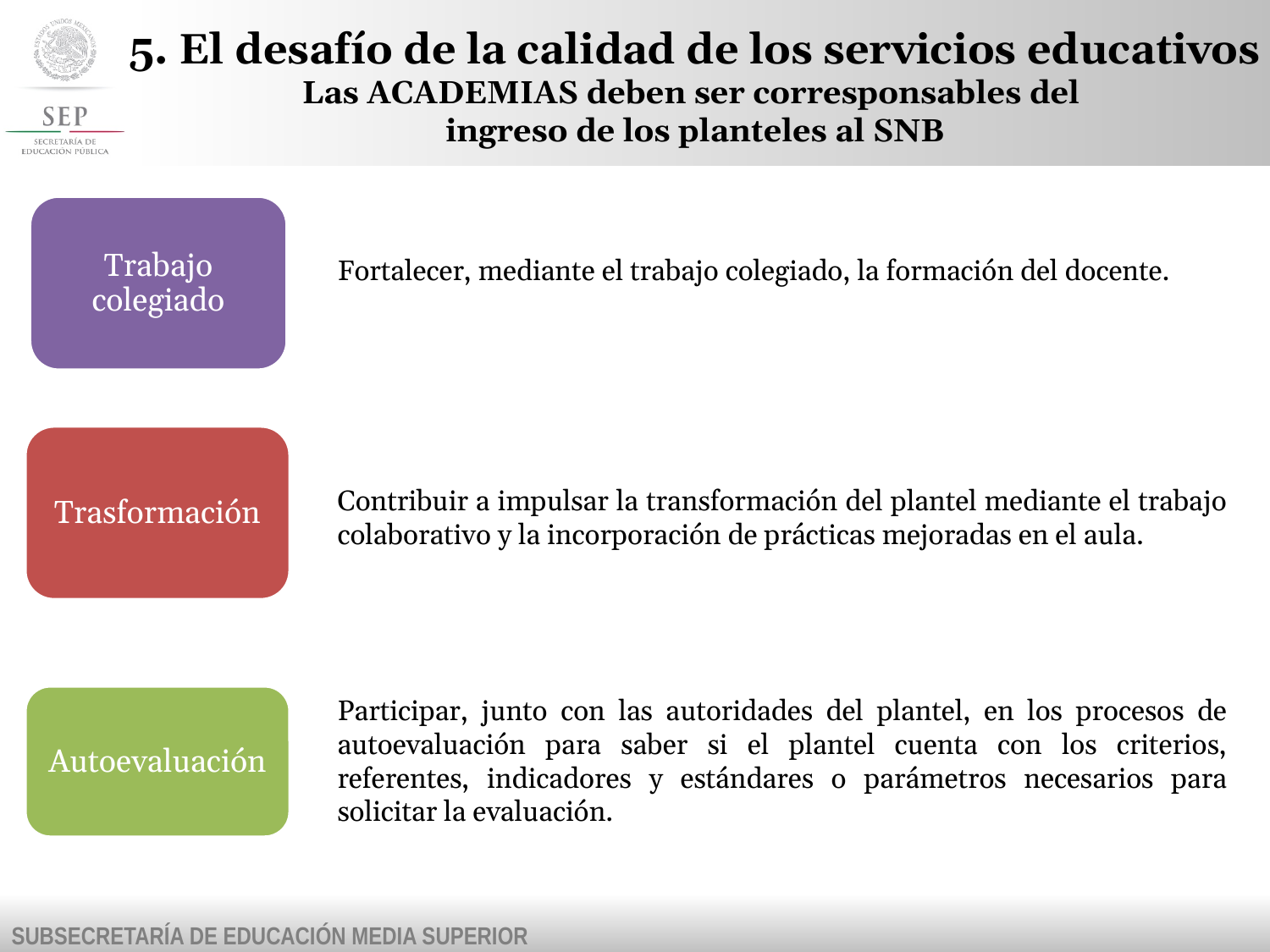

5. El desafío de la calidad de los servicios educativos
Las ACADEMIAS deben ser corresponsables del
ingreso de los planteles al SNB

Trabajo colegiado
Fortalecer, mediante el trabajo colegiado, la formación del docente.

Trasformación
Contribuir a impulsar la transformación del plantel mediante el trabajo colaborativo y la incorporación de prácticas mejoradas en el aula.

Autoevaluación
Participar, junto con las autoridades del plantel, en los procesos de autoevaluación para saber si el plantel cuenta con los criterios, referentes, indicadores y estándares o parámetros necesarios para solicitar la evaluación.